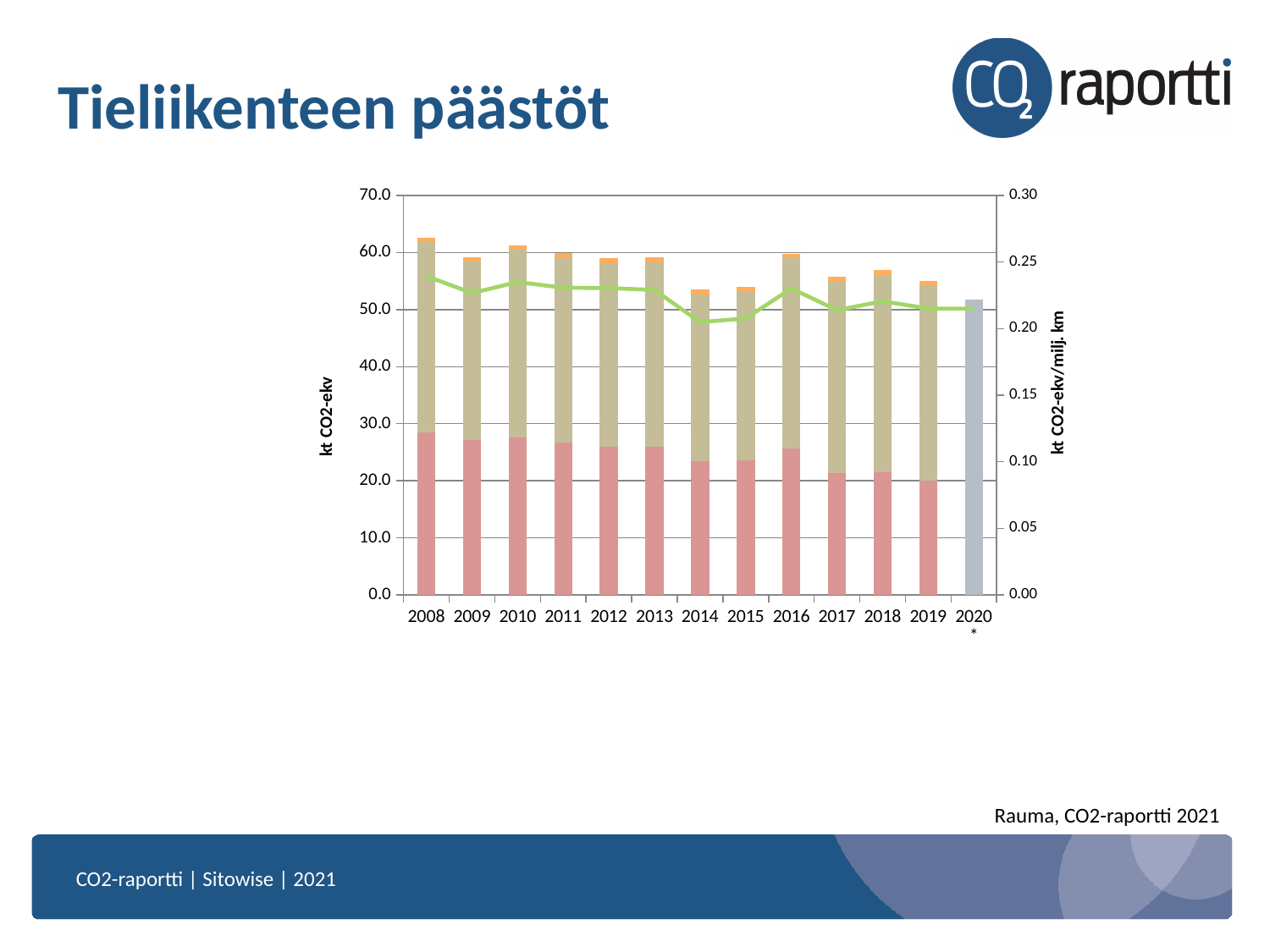

# Tieliikenteen päästöt

### Chart

| Category | Kunnan kadut ja tiet | Päätiet | Moottoripyörät ja mopot | Yhteensä | Päästöt/milj. km  |
|---|---|---|---|---|---|
| 2008 | 28.466095448888225 | 33.345496478593006 | 0.7398613188537422 | 62.55145324633497 | 0.23943400080441535 |
| 2009 | 27.137030893827948 | 31.272138427118563 | 0.7379348616764754 | 59.14710418262299 | 0.22669106260941332 |
| 2010 | 27.596815630097343 | 32.87212850089815 | 0.7643073608136721 | 61.23325149180917 | 0.2349520429343399 |
| 2011 | 26.65027590081077 | 32.41629125467149 | 0.8078988368801105 | 59.874465992362374 | 0.2307201509746829 |
| 2012 | 25.951218719546677 | 32.18340147419826 | 0.8290939959226905 | 58.96371418966763 | 0.23042413084466373 |
| 2013 | 25.924825089838272 | 32.32855092041761 | 0.842511248400537 | 59.09588725865642 | 0.22898506252831688 |
| 2014 | 23.42246193933547 | 29.273511608393452 | 0.8383979126878477 | 53.53437146041677 | 0.2048510333150278 |
| 2015 | 23.551905763402605 | 29.579132652952147 | 0.8723170596509845 | 54.00335547600574 | 0.20764296044171754 |
| 2016 | 25.707587647341136 | 33.235066874328346 | 0.8784874556703138 | 59.8211419773398 | 0.2301357173521055 |
| 2017 | 21.38674661712554 | 33.436824378131654 | 0.8630550756278346 | 55.686626070885026 | 0.21382482490958074 |
| 2018 | 21.43365057220876 | 34.66350127090859 | 0.8324551345696783 | 56.92960697768702 | 0.22053768349565306 |
| 2019 | 20.01621574948056 | 34.26957723458338 | 0.786204885030891 | 55.07199786909483 | 0.21504131611264418 |
| 2020* | None | None | None | 51.68237220332344 | 0.21504131611264418 |
Rauma, CO2-raportti 2021